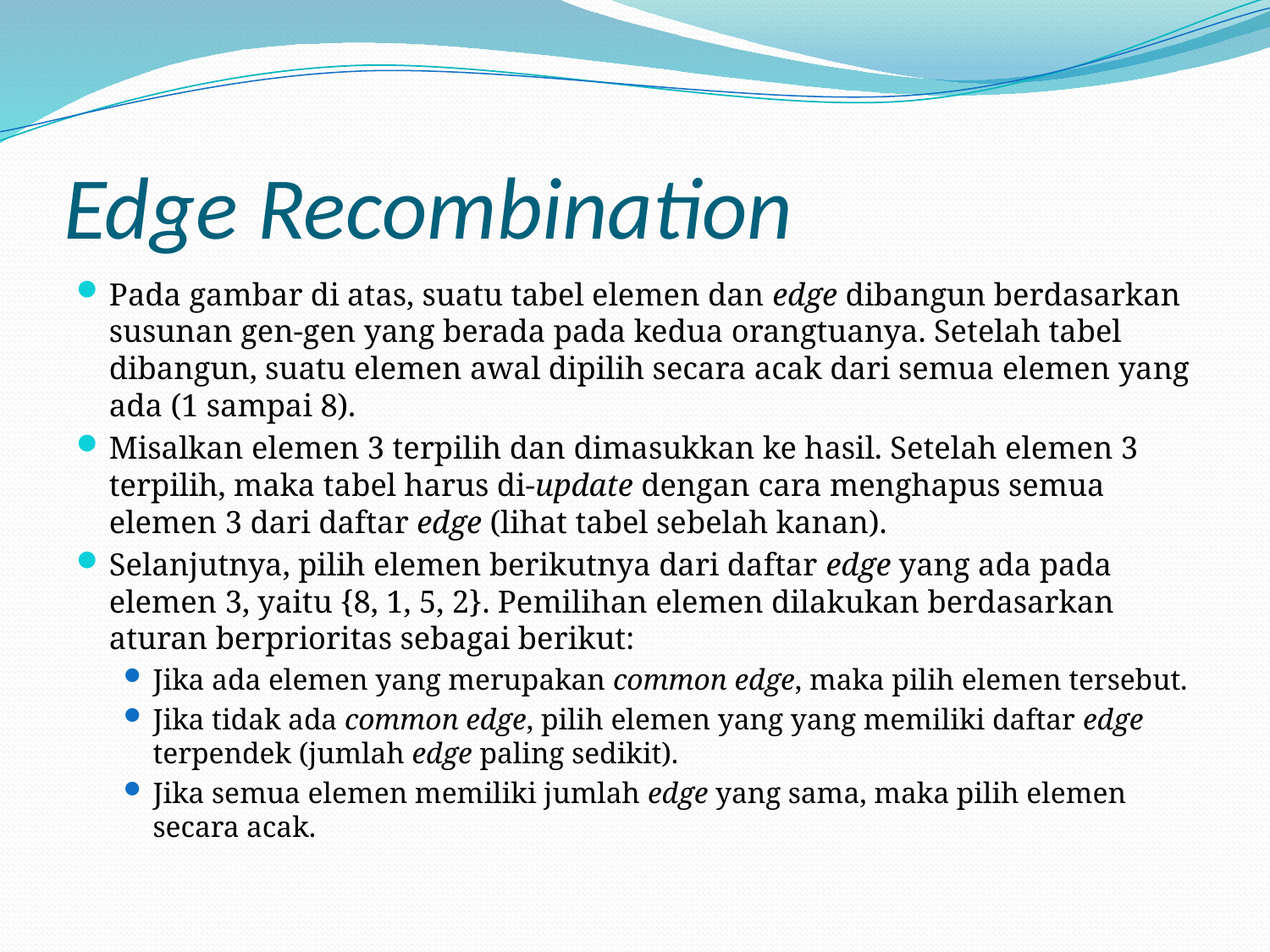

# Edge Recombination
Pada gambar di atas, suatu tabel elemen dan edge dibangun berdasarkan susunan gen-gen yang berada pada kedua orangtuanya. Setelah tabel dibangun, suatu elemen awal dipilih secara acak dari semua elemen yang ada (1 sampai 8).
Misalkan elemen 3 terpilih dan dimasukkan ke hasil. Setelah elemen 3 terpilih, maka tabel harus di-update dengan cara menghapus semua elemen 3 dari daftar edge (lihat tabel sebelah kanan).
Selanjutnya, pilih elemen berikutnya dari daftar edge yang ada pada elemen 3, yaitu {8, 1, 5, 2}. Pemilihan elemen dilakukan berdasarkan aturan berprioritas sebagai berikut:
Jika ada elemen yang merupakan common edge, maka pilih elemen tersebut.
Jika tidak ada common edge, pilih elemen yang yang memiliki daftar edge terpendek (jumlah edge paling sedikit).
Jika semua elemen memiliki jumlah edge yang sama, maka pilih elemen secara acak.